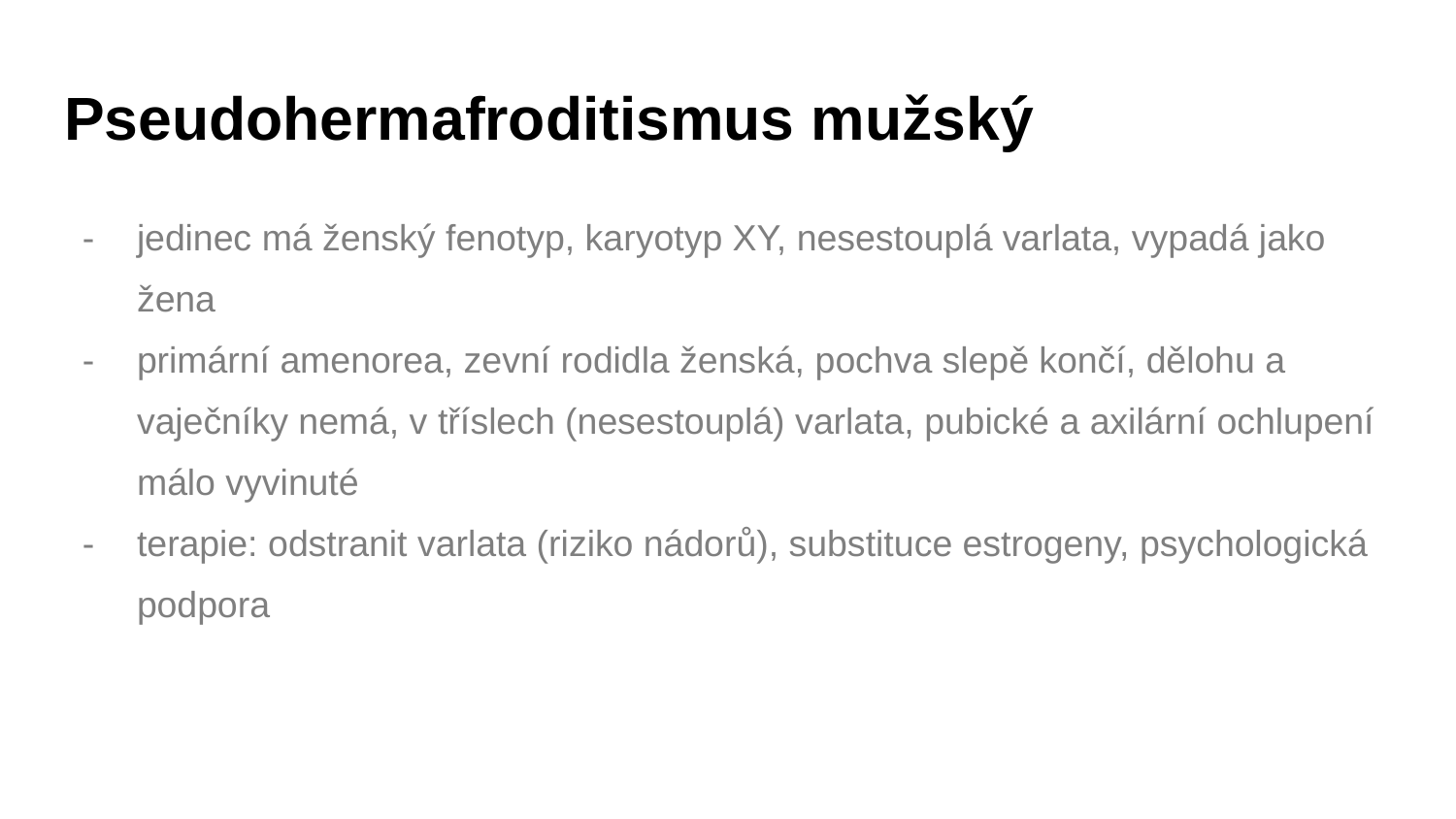

# Pseudohermafroditismus mužský
jedinec má ženský fenotyp, karyotyp XY, nesestouplá varlata, vypadá jako žena
primární amenorea, zevní rodidla ženská, pochva slepě končí, dělohu a vaječníky nemá, v tříslech (nesestouplá) varlata, pubické a axilární ochlupení málo vyvinuté
terapie: odstranit varlata (riziko nádorů), substituce estrogeny, psychologická podpora